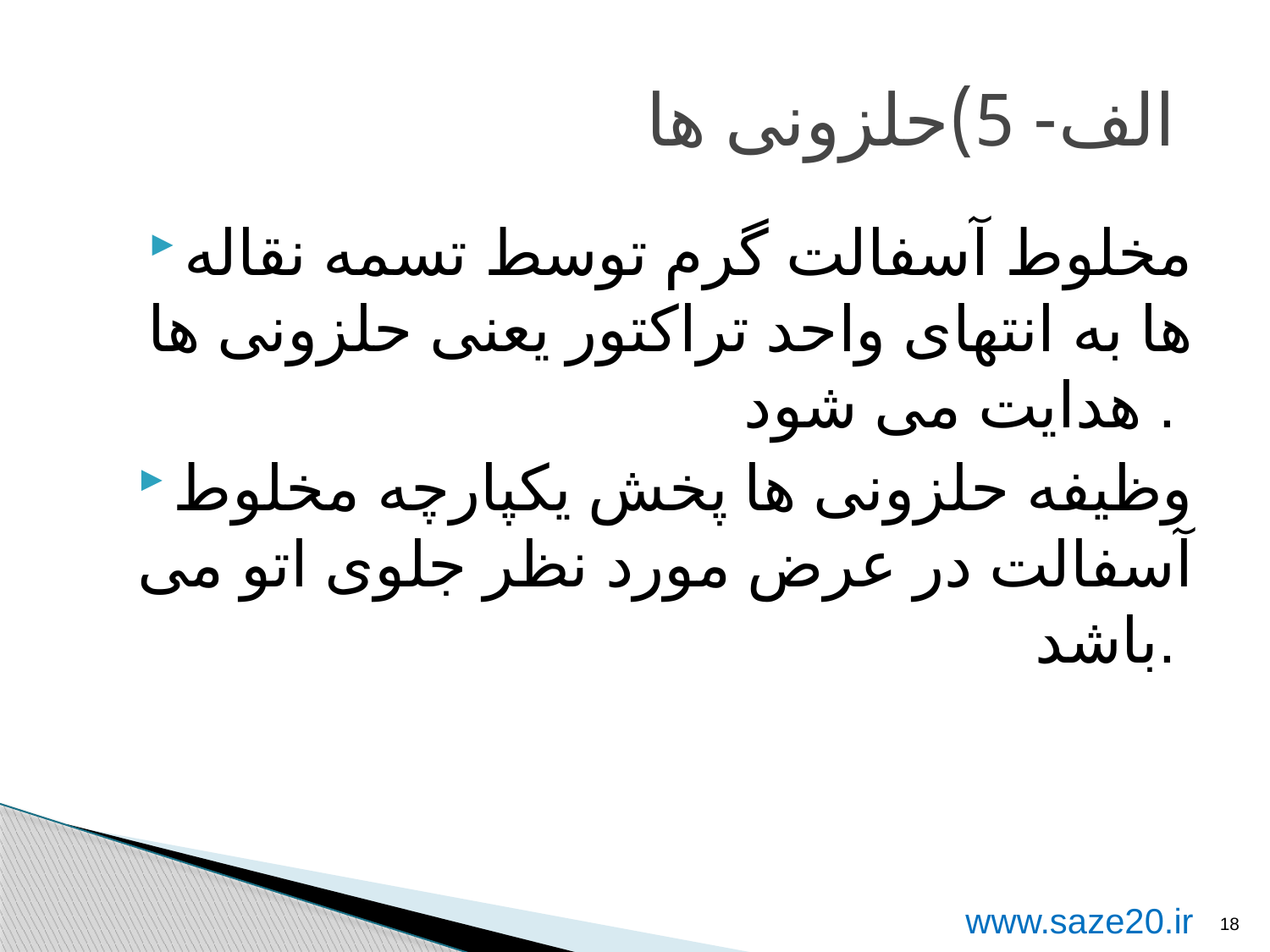

# الف- 5)حلزونی ها
مخلوط آسفالت گرم توسط تسمه نقاله ها به انتهای واحد تراکتور یعنی حلزونی ها هدایت می شود .
وظیفه حلزونی ها پخش یکپارچه مخلوط آسفالت در عرض مورد نظر جلوی اتو می باشد.
18
www.saze20.ir